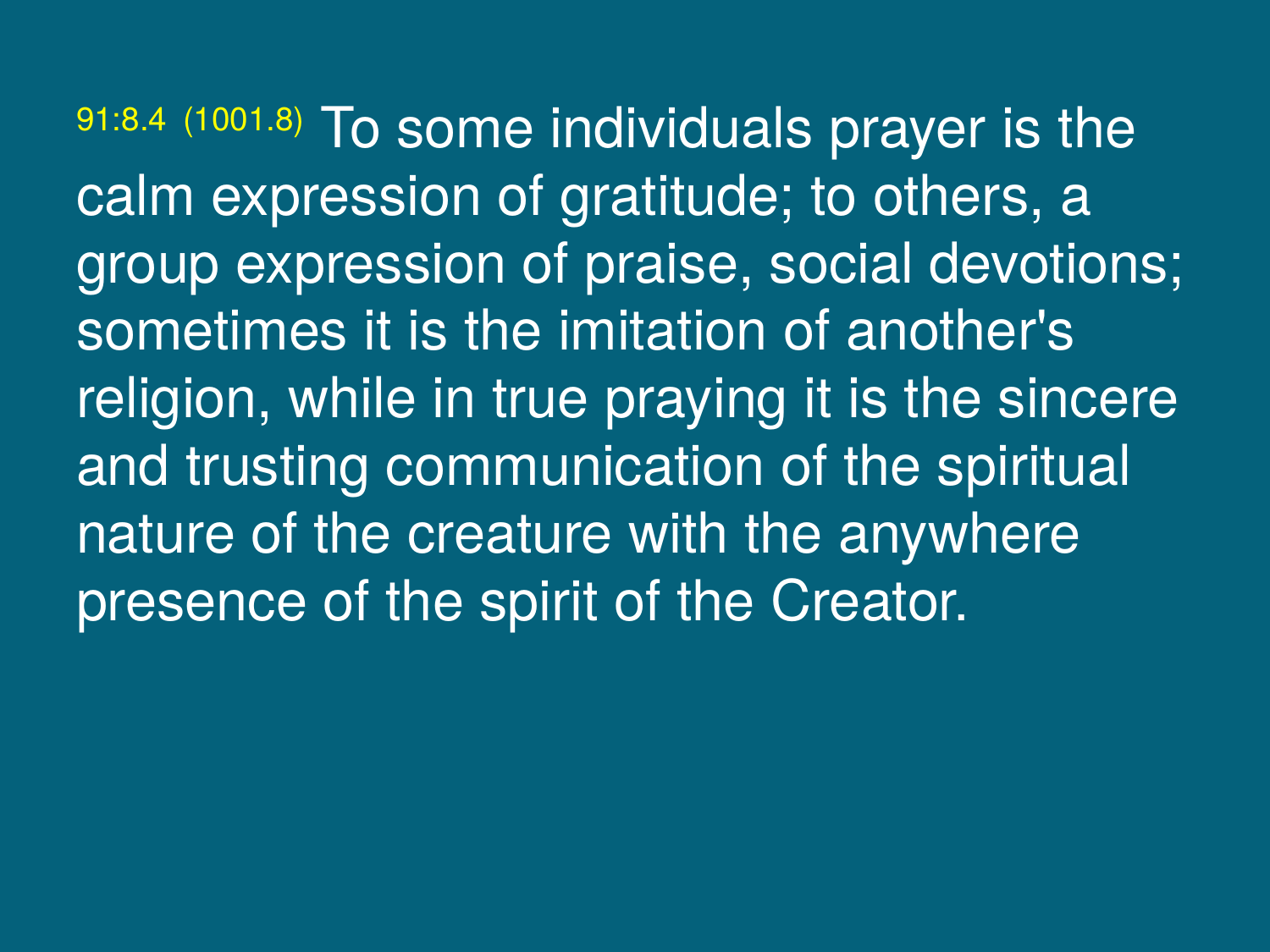

91:8.4 (1001.8) To some individuals prayer is the calm expression of gratitude; to others, a group expression of praise, social devotions; sometimes it is the imitation of another's religion, while in true praying it is the sincere and trusting communication of the spiritual nature of the creature with the anywhere presence of the spirit of the Creator.